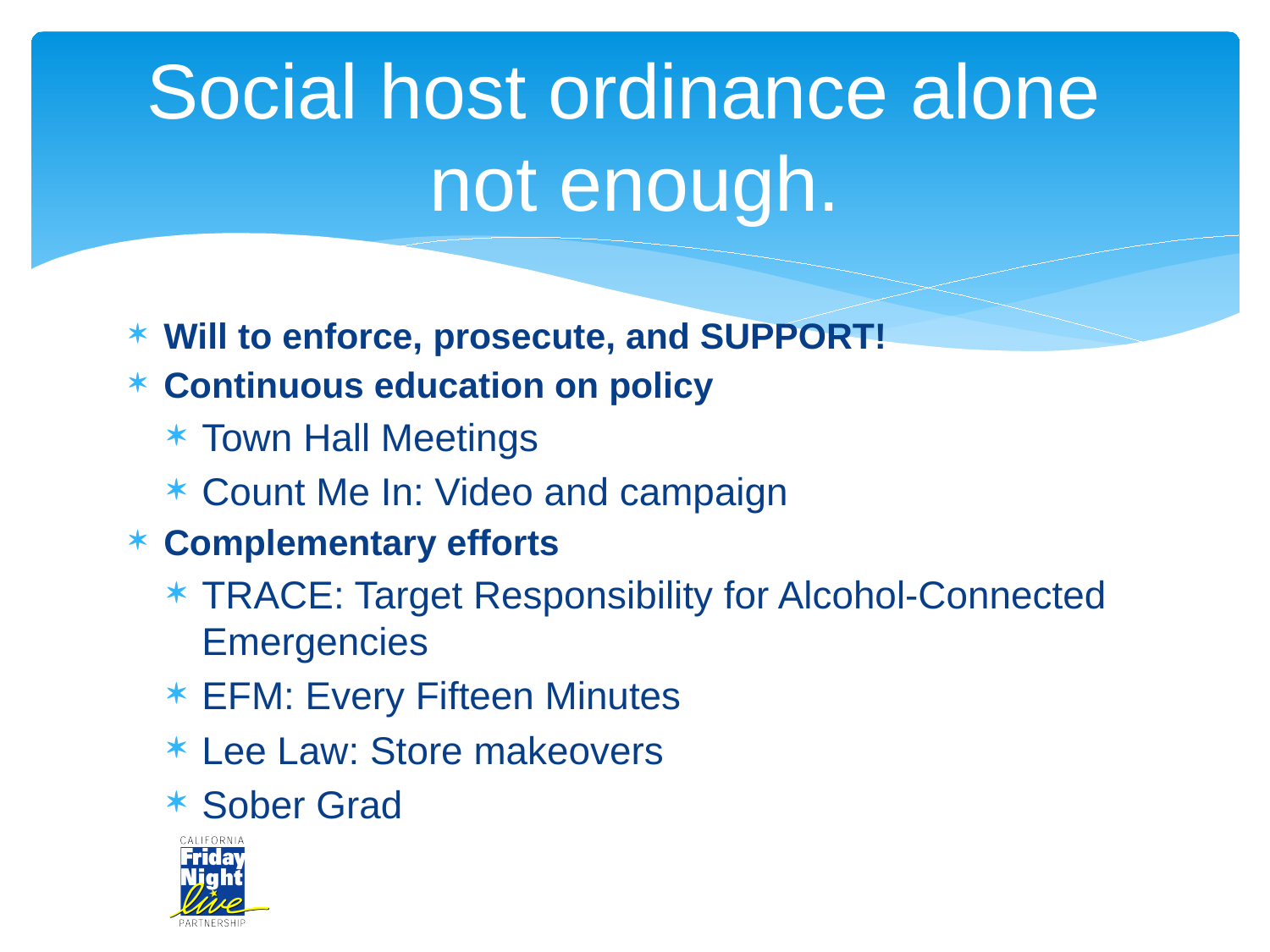

# Social host ordinance alone not enough.
Will to enforce, prosecute, and SUPPORT!
Continuous education on policy
Town Hall Meetings
Count Me In: Video and campaign
Complementary efforts
TRACE: Target Responsibility for Alcohol-Connected Emergencies
EFM: Every Fifteen Minutes
Lee Law: Store makeovers
Sober Grad